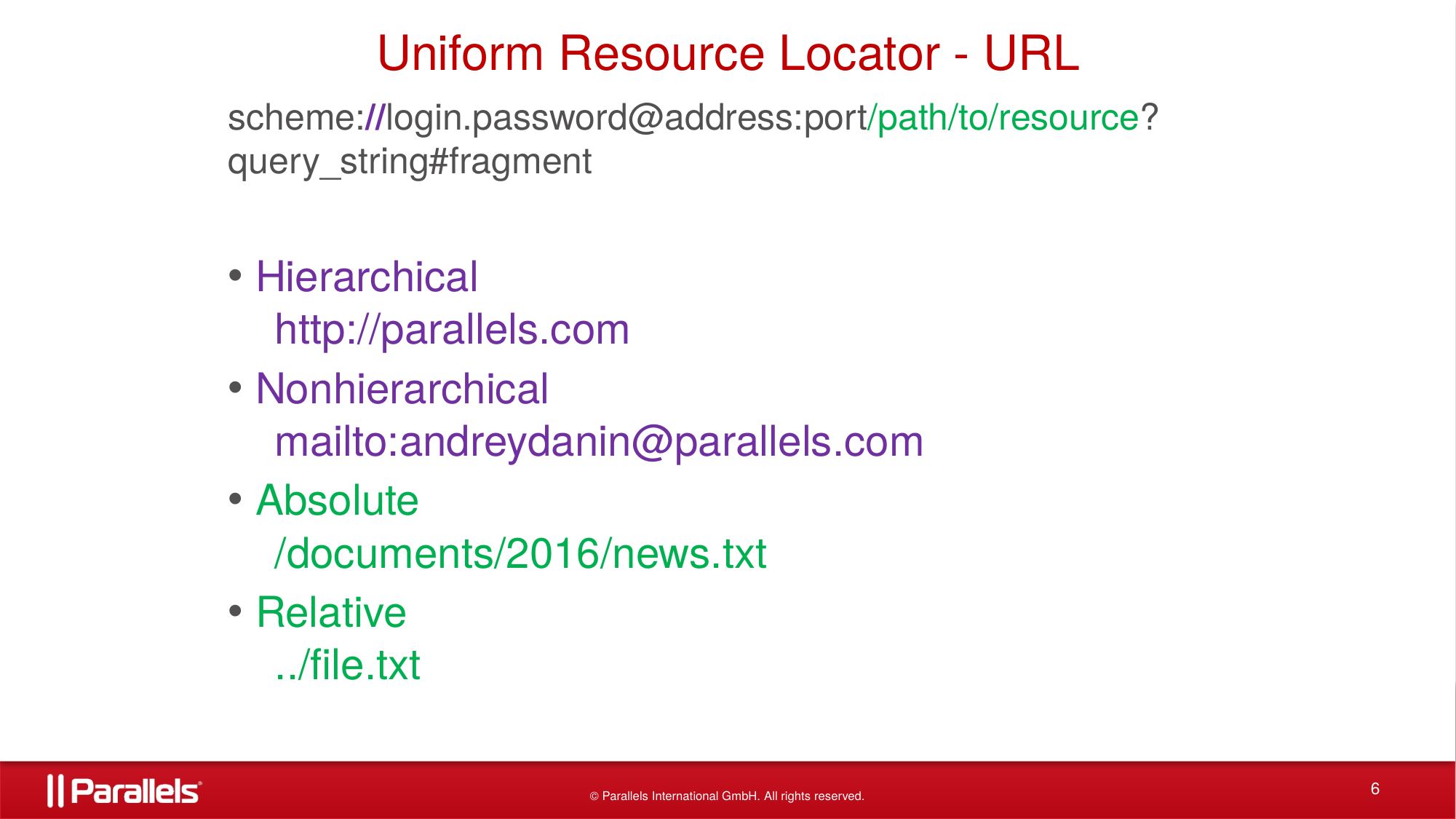

# Uniform Resource Locator - URL
scheme://login.password@address:port/path/to/resource?query_string#fragment

Hierarchical
http://parallels.com
Nonhierarchical
mailto:andreydanin@parallels.com
Absolute
/documents/2016/news.txt
Relative
../file.txt